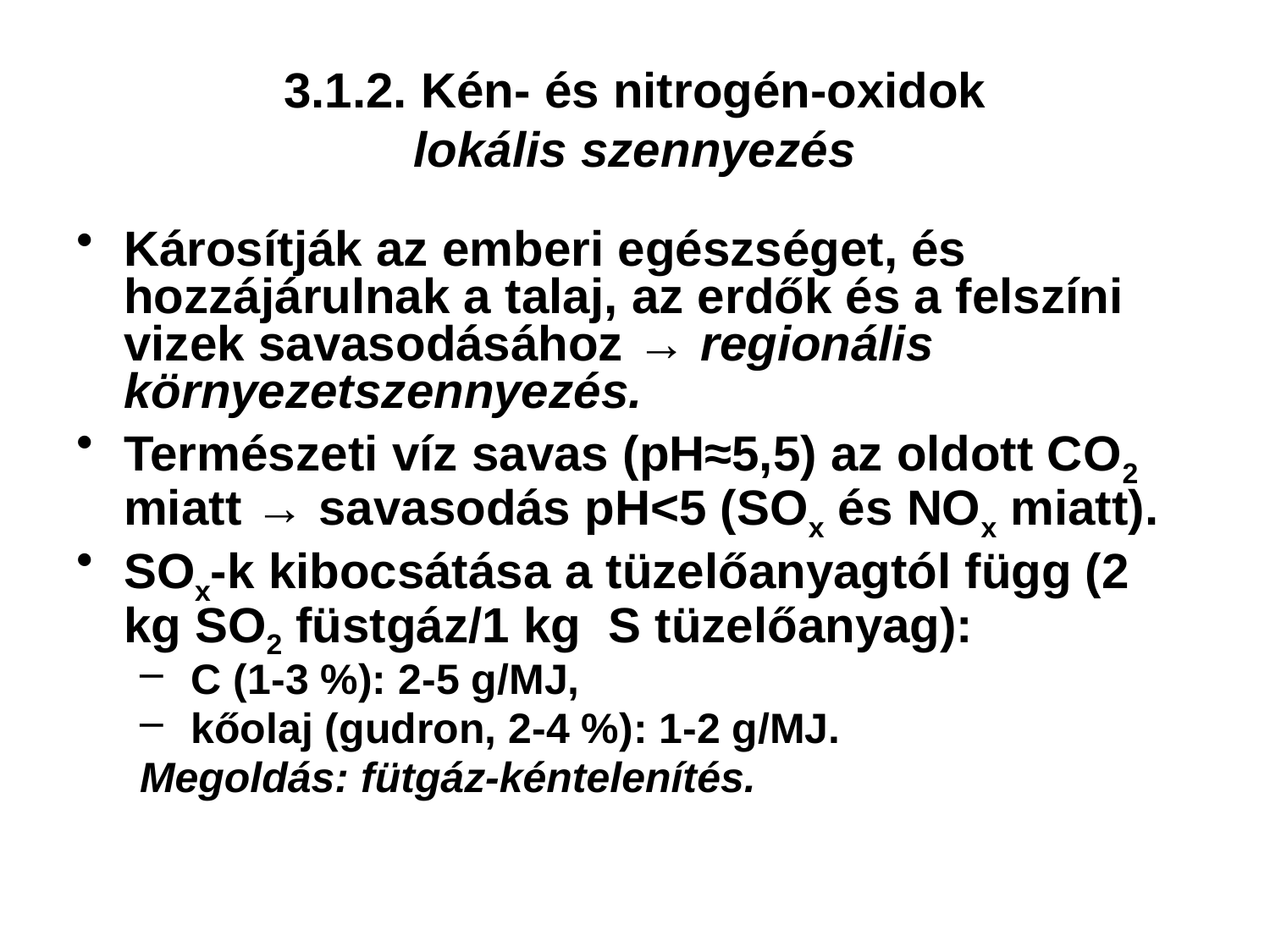

# 3.1.2. Kén- és nitrogén-oxidok lokális szennyezés
Károsítják az emberi egészséget, és hozzájárulnak a talaj, az erdők és a felszíni vizek savasodásához → regionális környezetszennyezés.
Természeti víz savas (pH≈5,5) az oldott CO2 miatt → savasodás pH<5 (SOx és NOx miatt).
SOx-k kibocsátása a tüzelőanyagtól függ (2 kg SO2 füstgáz/1 kg  S tüzelőanyag):
 C (1-3 %): 2-5 g/MJ,
 kőolaj (gudron, 2-4 %): 1-2 g/MJ.
Megoldás: fütgáz-kéntelenítés.